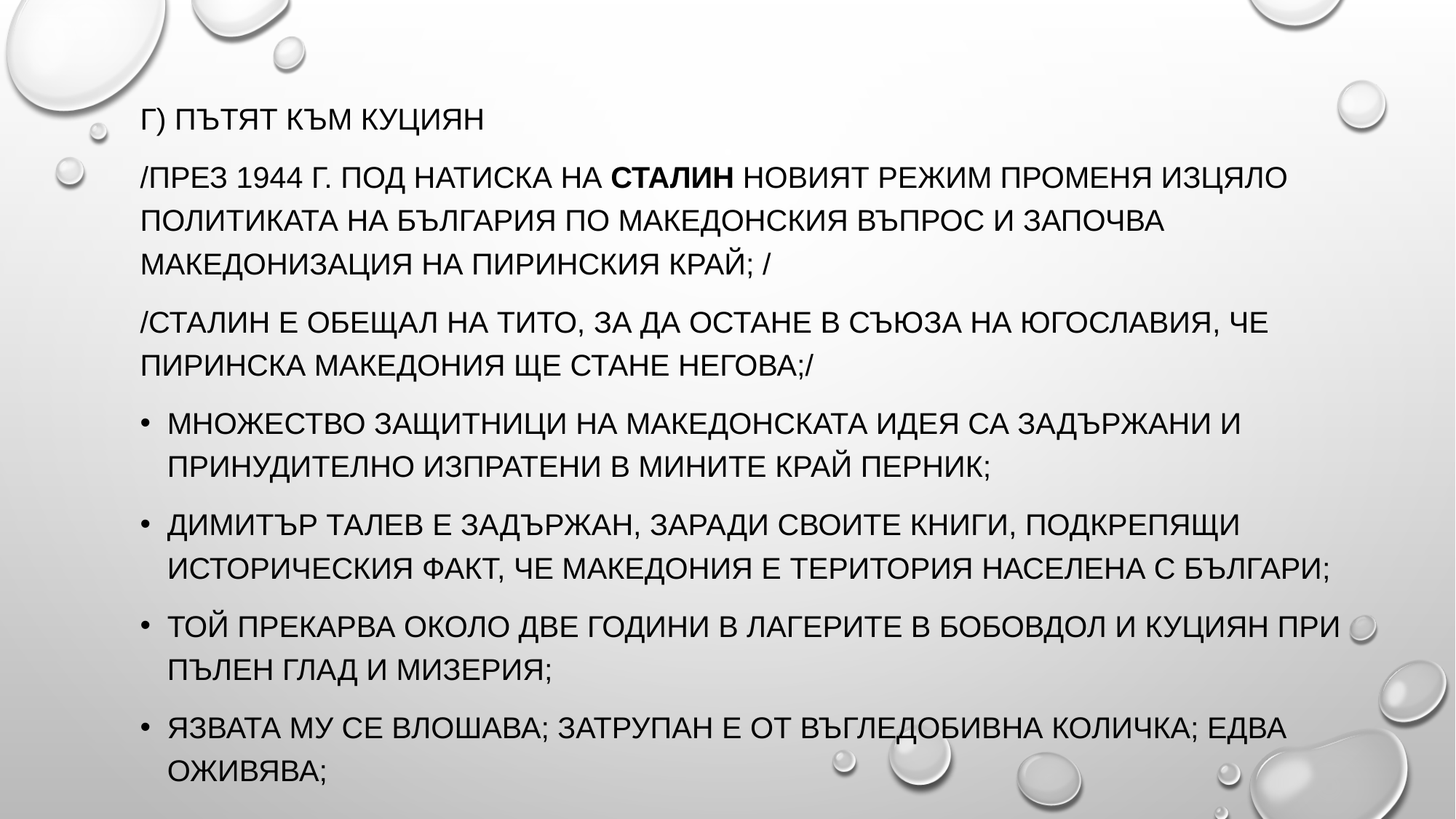

Г) пътят към куциян
/През 1944 г. под натиска на Сталин новият режим променя изцяло политиката на България по македонския въпрос и започва македонизация на Пиринския край; /
/сталин е обещал на тито, за да остане в съюза на югославия, че пиринска македония ще стане негова;/
множество защитници на македонската идея са задържани и принудително изпратени в мините край перник;
Димитър талев е задържан, заради своите книги, подкрепящи историческия факт, че македония е територия населена с българи;
Той прекарва около две години в лагерите в бобовдол и куциян при пълен глад и мизерия;
Язвата му се влошава; затрупан е от въгледобивна количка; едва оживява;